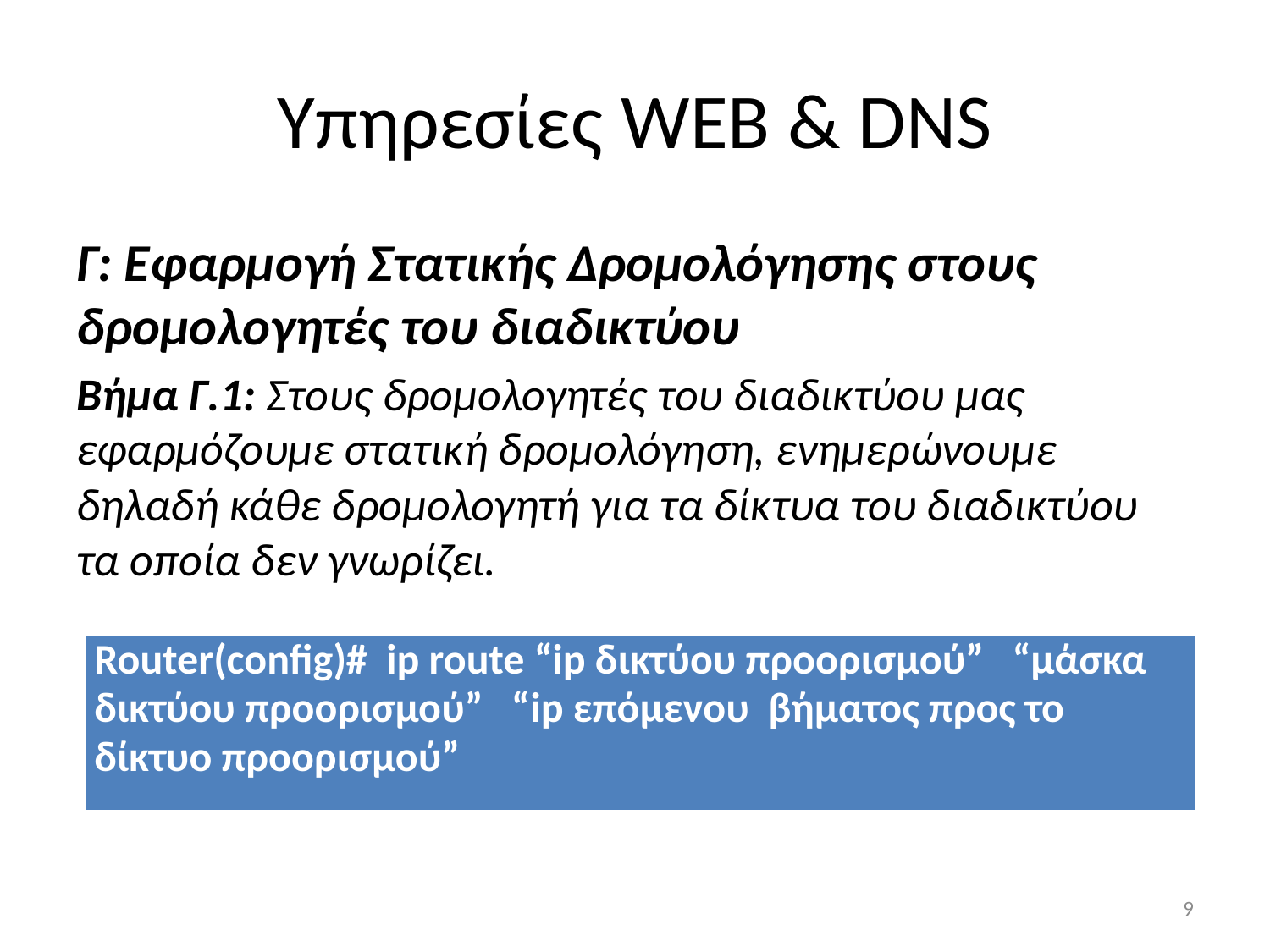

# Υπηρεσίες WEB & DNS
Γ: Εφαρμογή Στατικής Δρομολόγησης στους δρομολογητές του διαδικτύου
Βήμα Γ.1: Στους δρομολογητές του διαδικτύου μας  εφαρμόζουμε στατική δρομολόγηση, ενημερώνουμε δηλαδή κάθε δρομολογητή για τα δίκτυα του διαδικτύου τα οποία δεν γνωρίζει.

| Router(config)# ip route “ip δικτύου προορισμού” “μάσκα δικτύου προορισμού” “ip επόμενου βήματος προς το δίκτυο προορισμού” |
| --- |
9